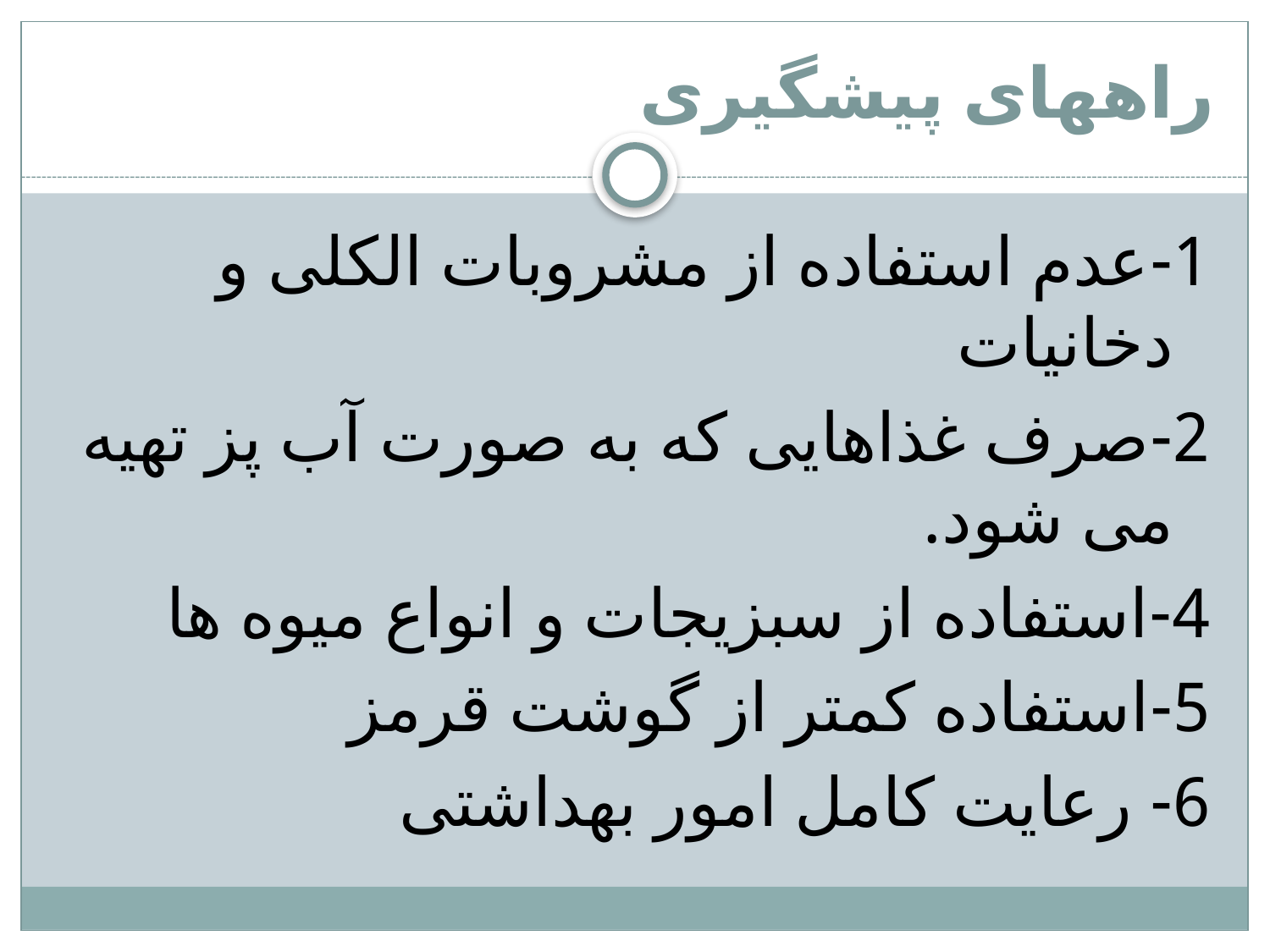

# راههای پیشگیری
1-عدم استفاده از مشروبات الکلی و دخانیات
2-صرف غذاهایی که به صورت آب پز تهیه می شود.
4-استفاده از سبزیجات و انواع میوه ها
5-استفاده کمتر از گوشت قرمز
6- رعایت کامل امور بهداشتی